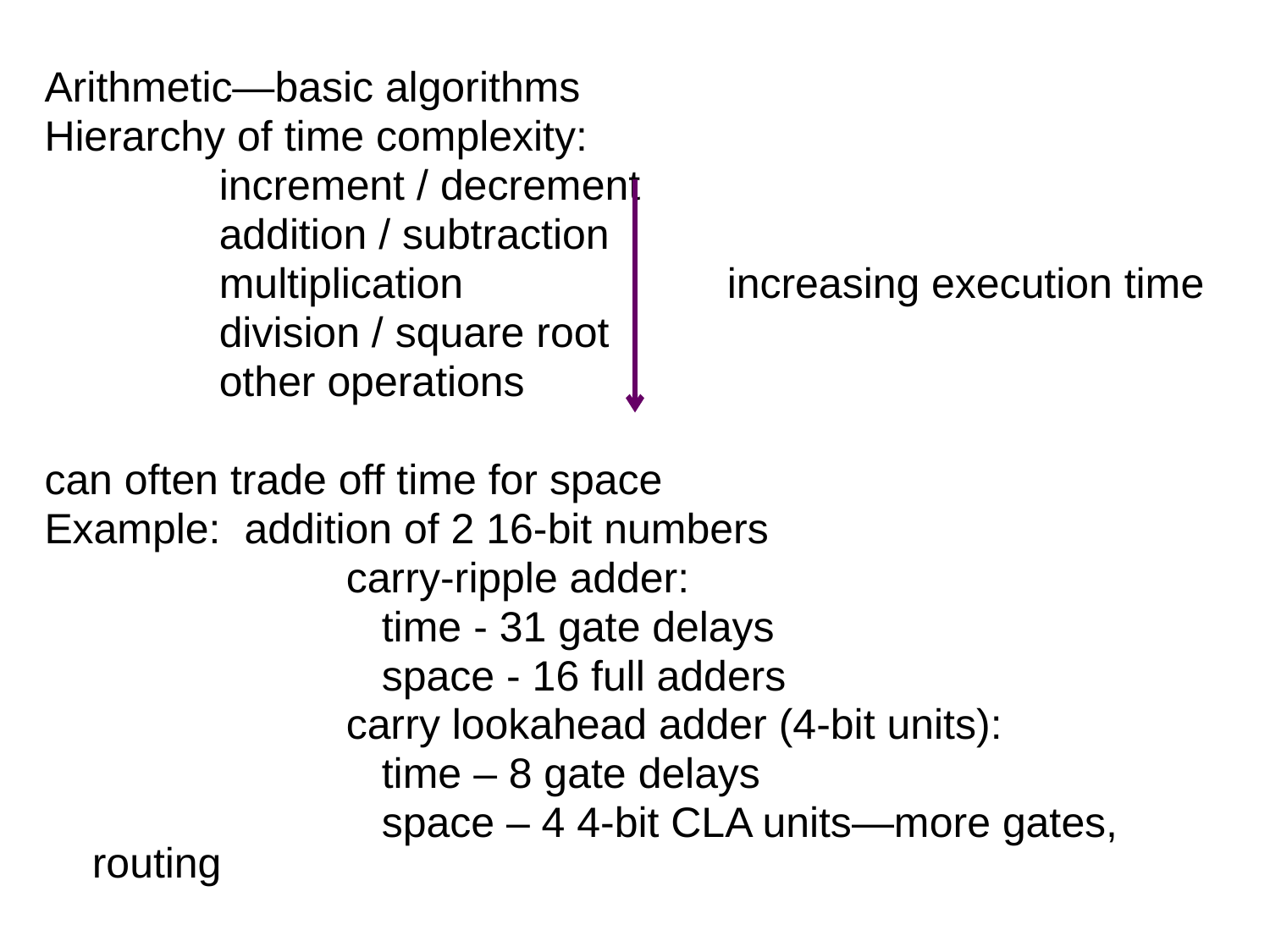

Arithmetic—basic algorithms
Hierarchy of time complexity:
		increment / decrement
		addition / subtraction
		multiplication			increasing execution time
		division / square root
		other operations

can often trade off time for space
Example:  addition of 2 16-bit numbers
	              	carry-ripple adder:
			   time - 31 gate delays
			   space - 16 full adders
			carry lookahead adder (4-bit units):
			   time – 8 gate delays
			   space – 4 4-bit CLA units—more gates,  routing